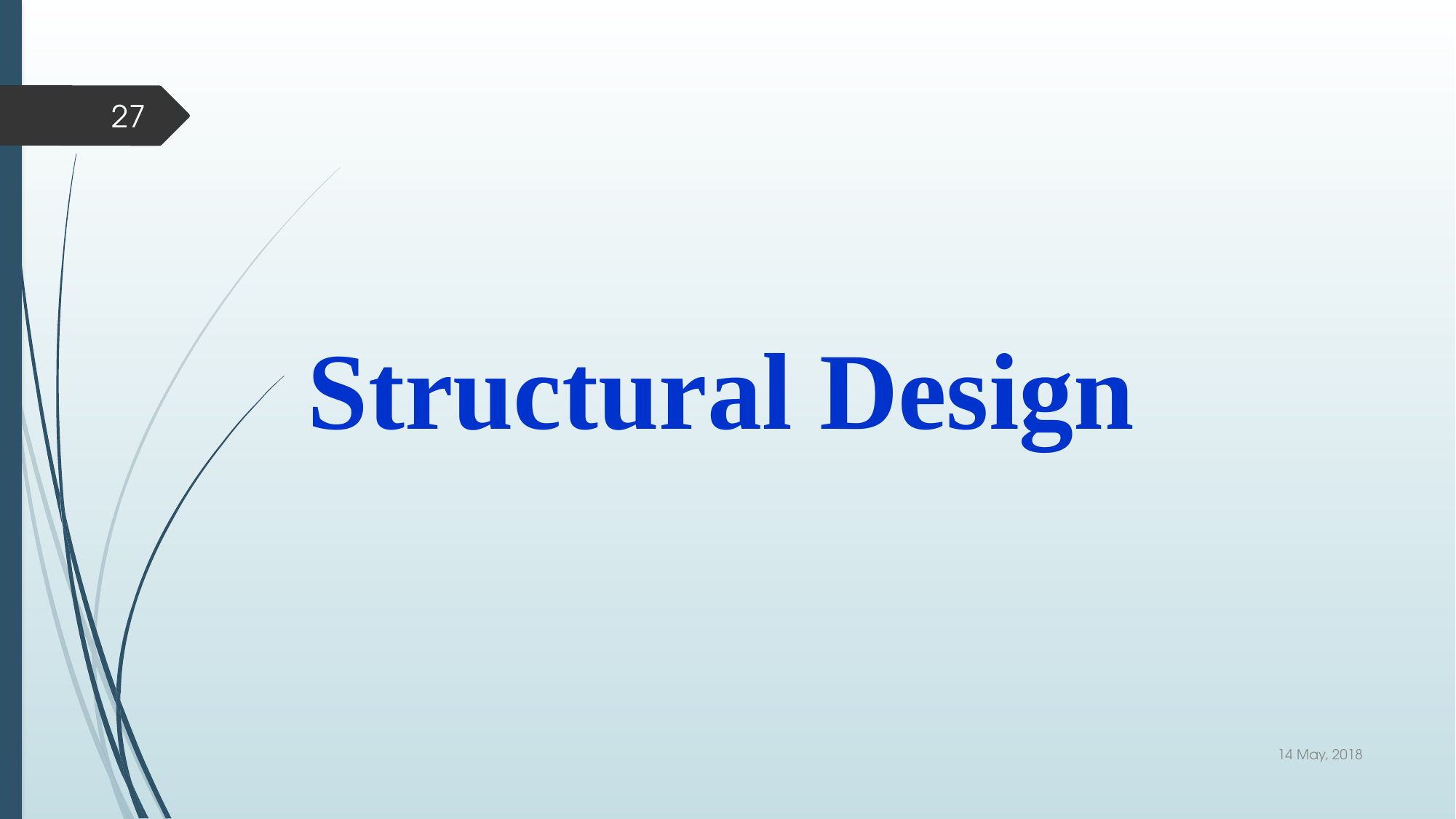

27
# Structural Design
14 May, 2018